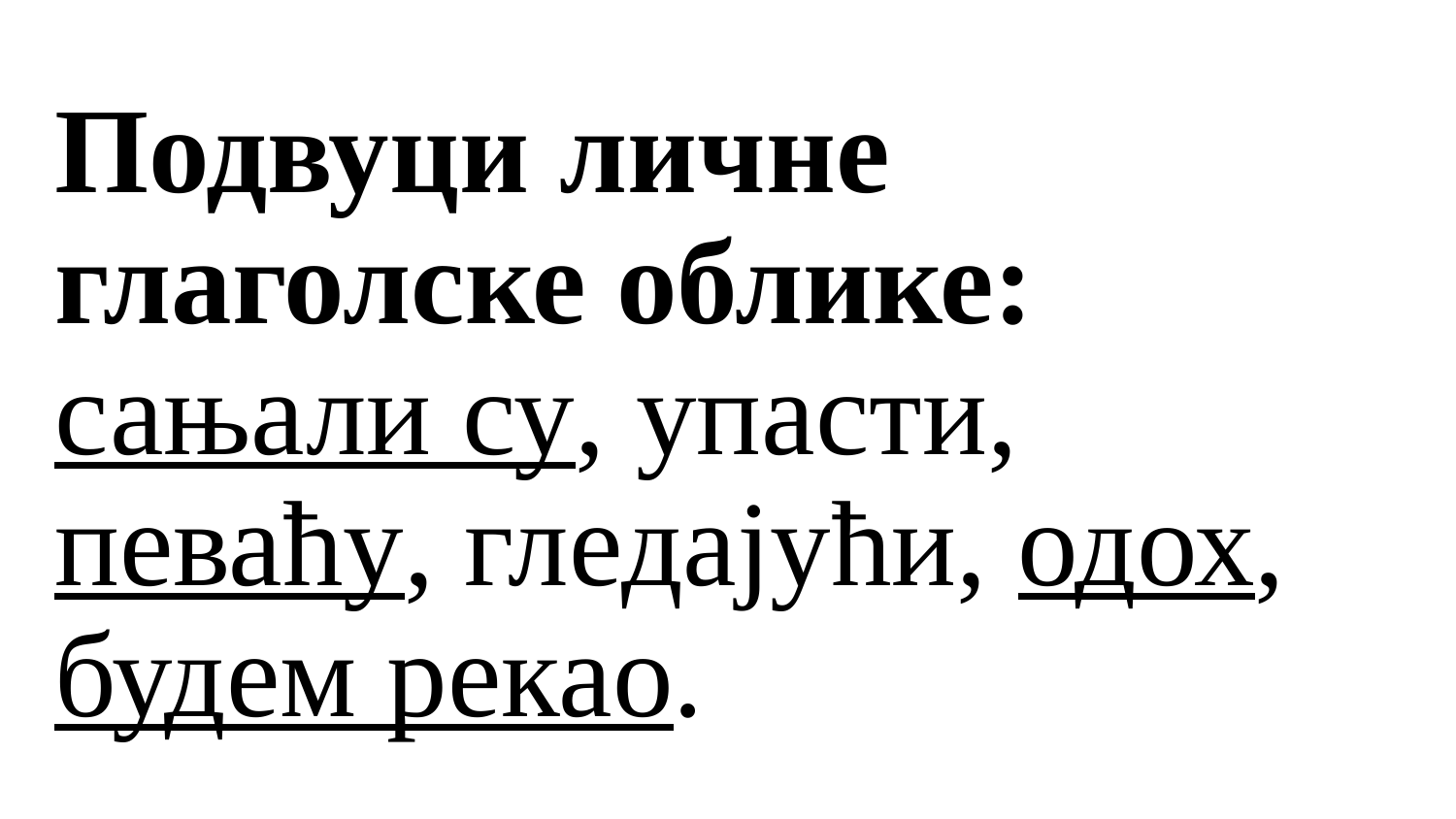

# Подвуци личне глаголске облике: сањали су, упасти, певаћу, гледајући, одох, будем рекао.